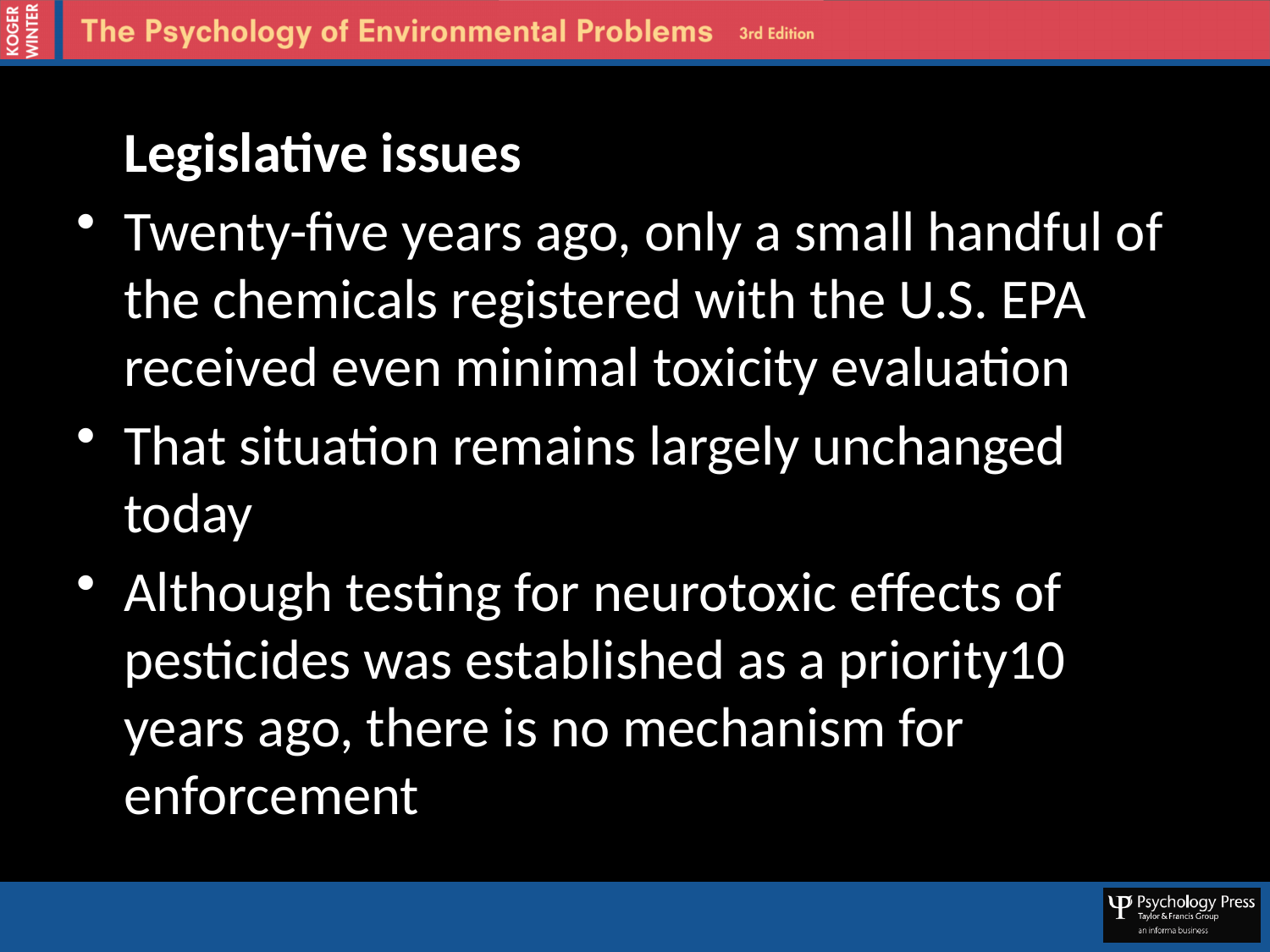

Legislative issues
Twenty-five years ago, only a small handful of the chemicals registered with the U.S. EPA received even minimal toxicity evaluation
That situation remains largely unchanged today
Although testing for neurotoxic effects of pesticides was established as a priority10 years ago, there is no mechanism for enforcement